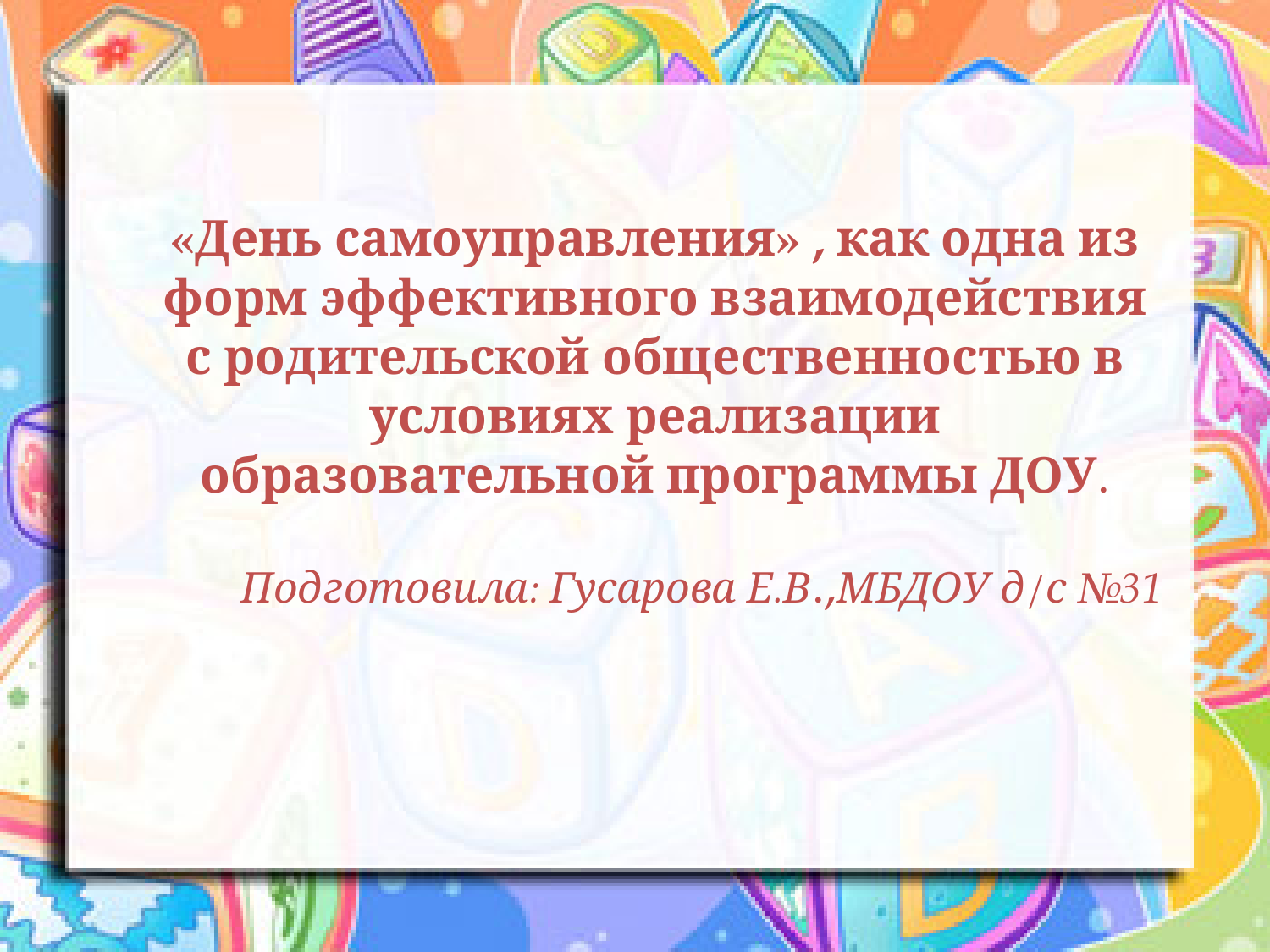

«День самоуправления» , как одна из форм эффективного взаимодействия с родительской общественностью в условиях реализации образовательной программы ДОУ.

Подготовила: Гусарова Е.В.,МБДОУ д/с №31